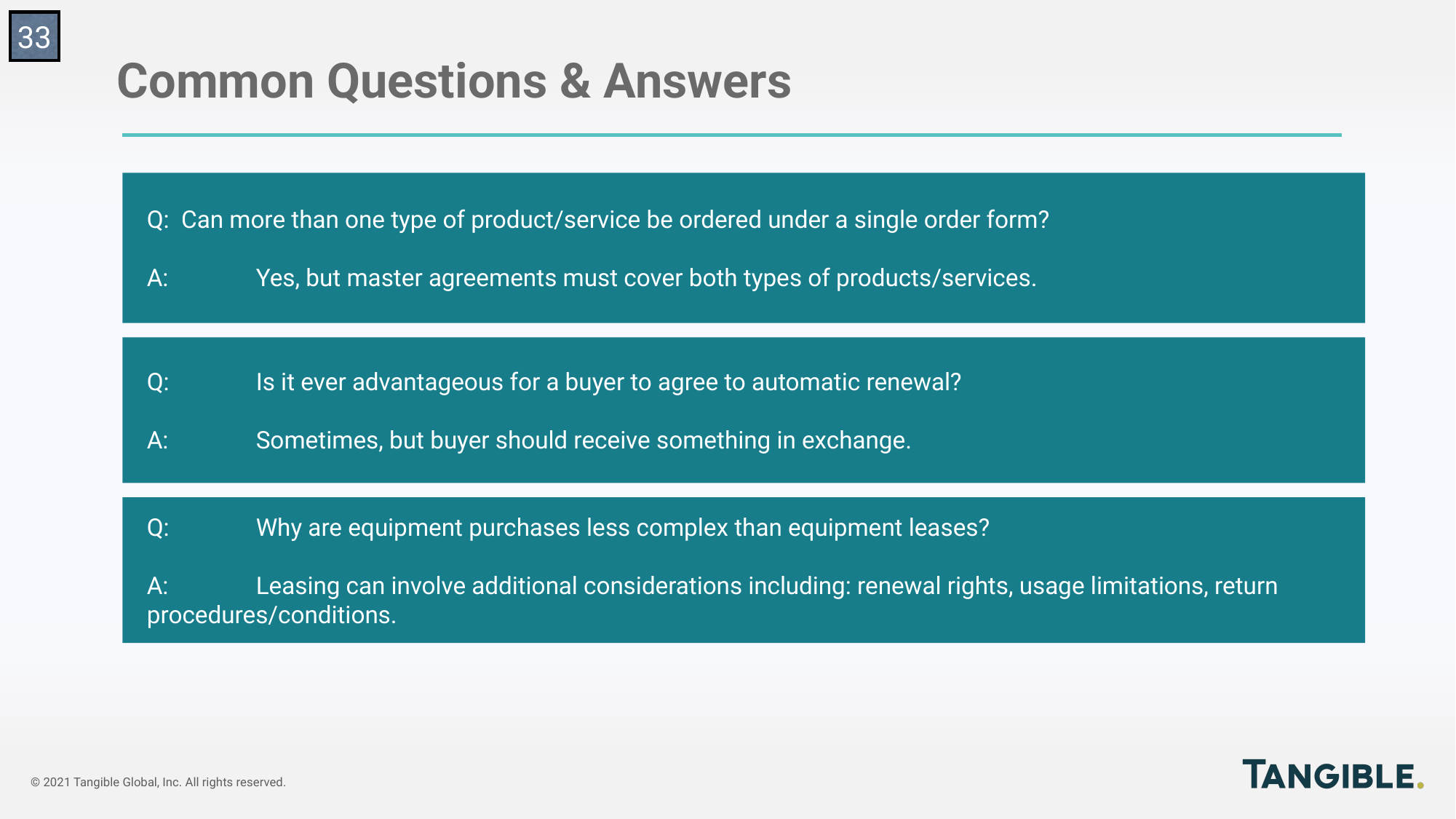

33
Common Questions & Answers
Q:  Can more than one type of product/service be ordered under a single order form?

A: 	Yes, but master agreements must cover both types of products/services.
Q: 	Is it ever advantageous for a buyer to agree to automatic renewal?

A: 	Sometimes, but buyer should receive something in exchange.

Q:	Why are equipment purchases less complex than equipment leases?

A:	Leasing can involve additional considerations including: renewal rights, usage limitations, return procedures/conditions.